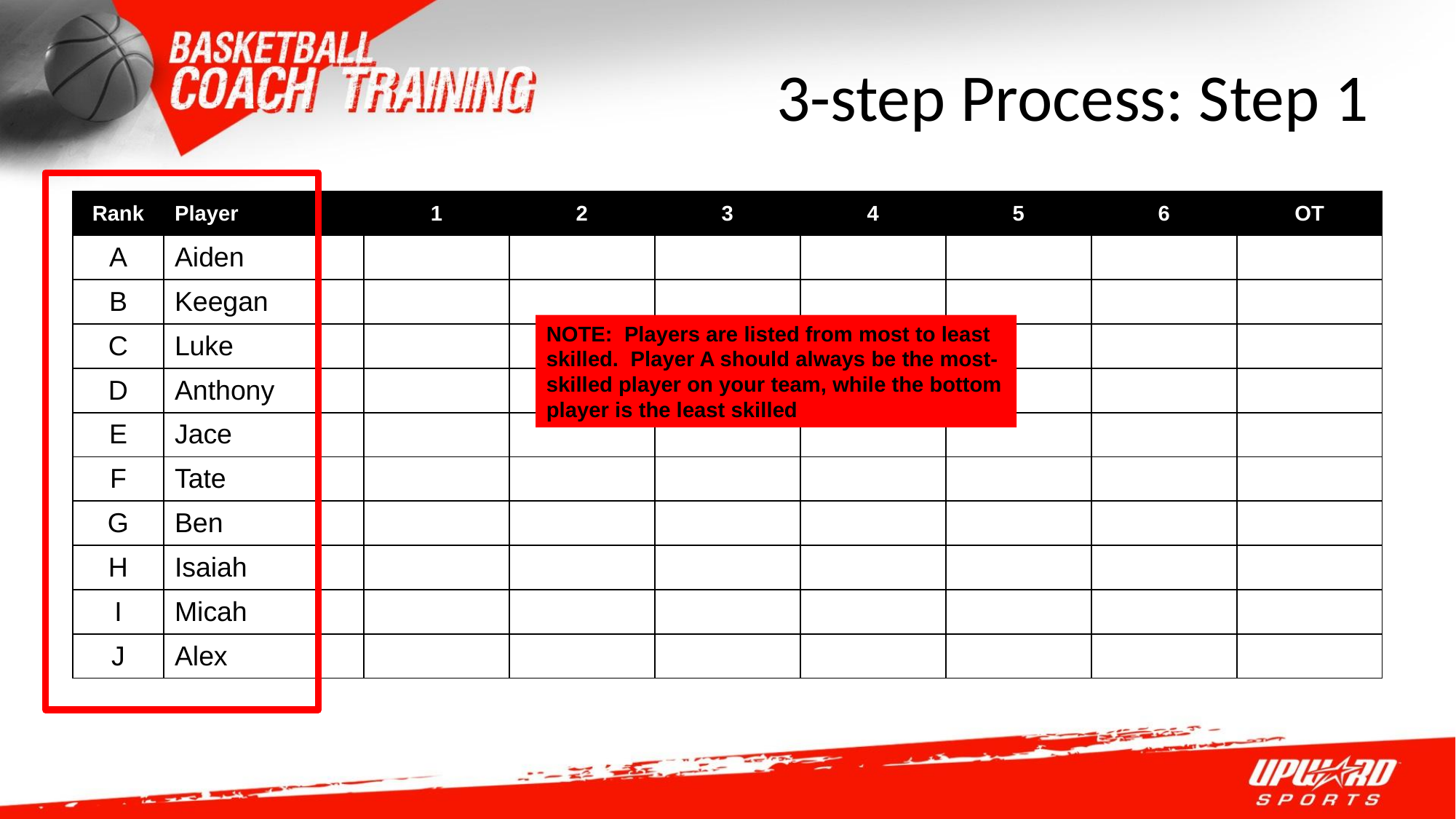

3-step Process: Step 1

| Rank | Player | 1 | 2 | 3 | 4 | 5 | 6 | OT |
| --- | --- | --- | --- | --- | --- | --- | --- | --- |
| A | Aiden |  |  |  |  |  |  |  |
| B | Keegan |  |  |  |  |  |  |  |
| C | Luke |  |  |  |  |  |  |  |
| D | Anthony |  |  |  |  |  |  |  |
| E | Jace |  |  |  |  |  |  |  |
| F | Tate |  |  |  |  |  |  |  |
| G | Ben |  |  |  |  |  |  |  |
| H | Isaiah |  |  |  |  |  |  |  |
| I | Micah |  |  |  |  |  |  |  |
| J | Alex |  |  |  |  |  |  |  |
NOTE:  Players are listed from most to least skilled.  Player A should always be the most-skilled player on your team, while the bottom player is the least skilled